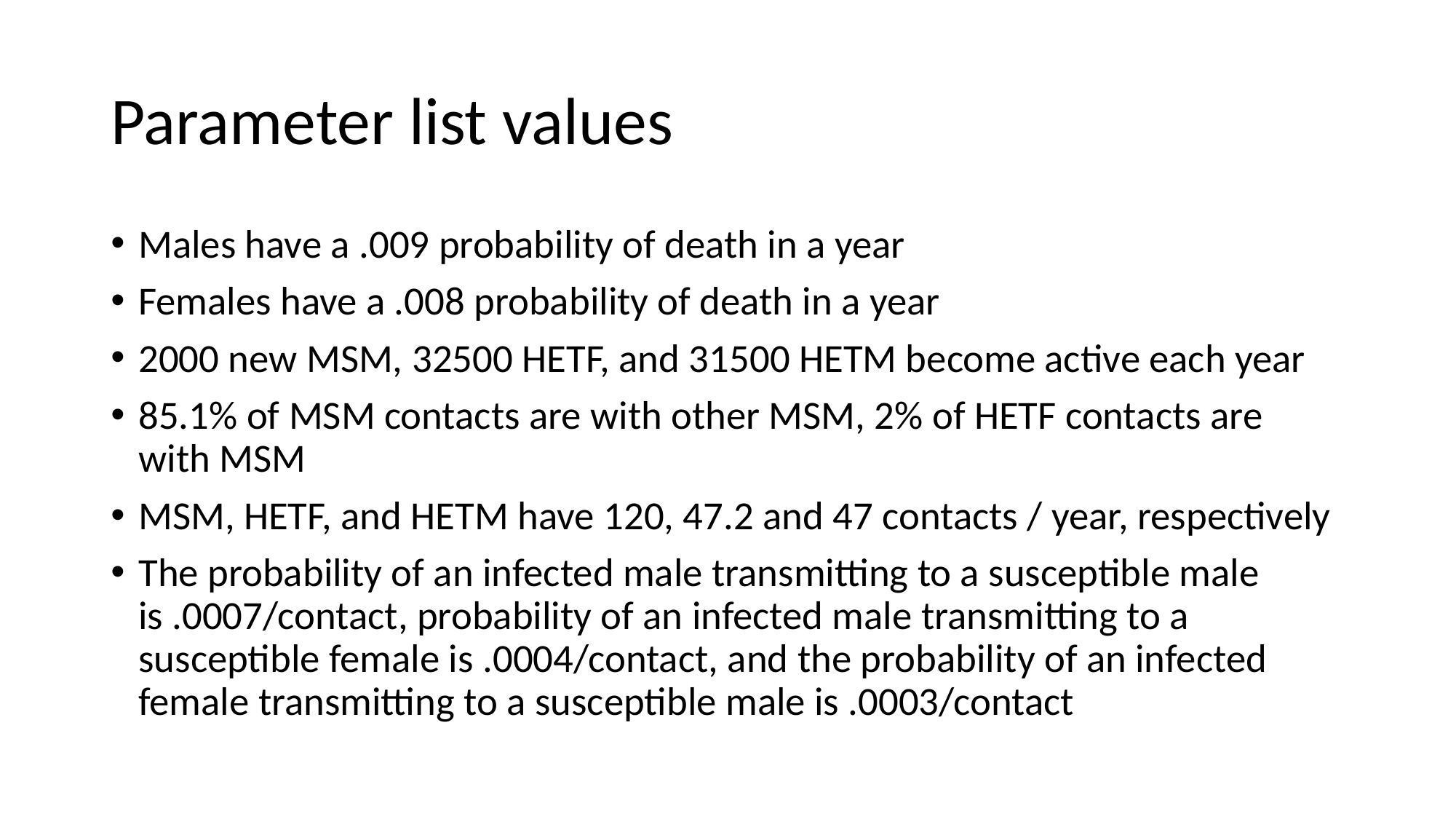

# Parameter list values
Males have a .009 probability of death in a year
Females have a .008 probability of death in a year
2000 new MSM, 32500 HETF, and 31500 HETM become active each year
85.1% of MSM contacts are with other MSM, 2% of HETF contacts are with MSM
MSM, HETF, and HETM have 120, 47.2 and 47 contacts / year, respectively
The probability of an infected male transmitting to a susceptible male is .0007/contact, probability of an infected male transmitting to a susceptible female is .0004/contact, and the probability of an infected female transmitting to a susceptible male is .0003/contact